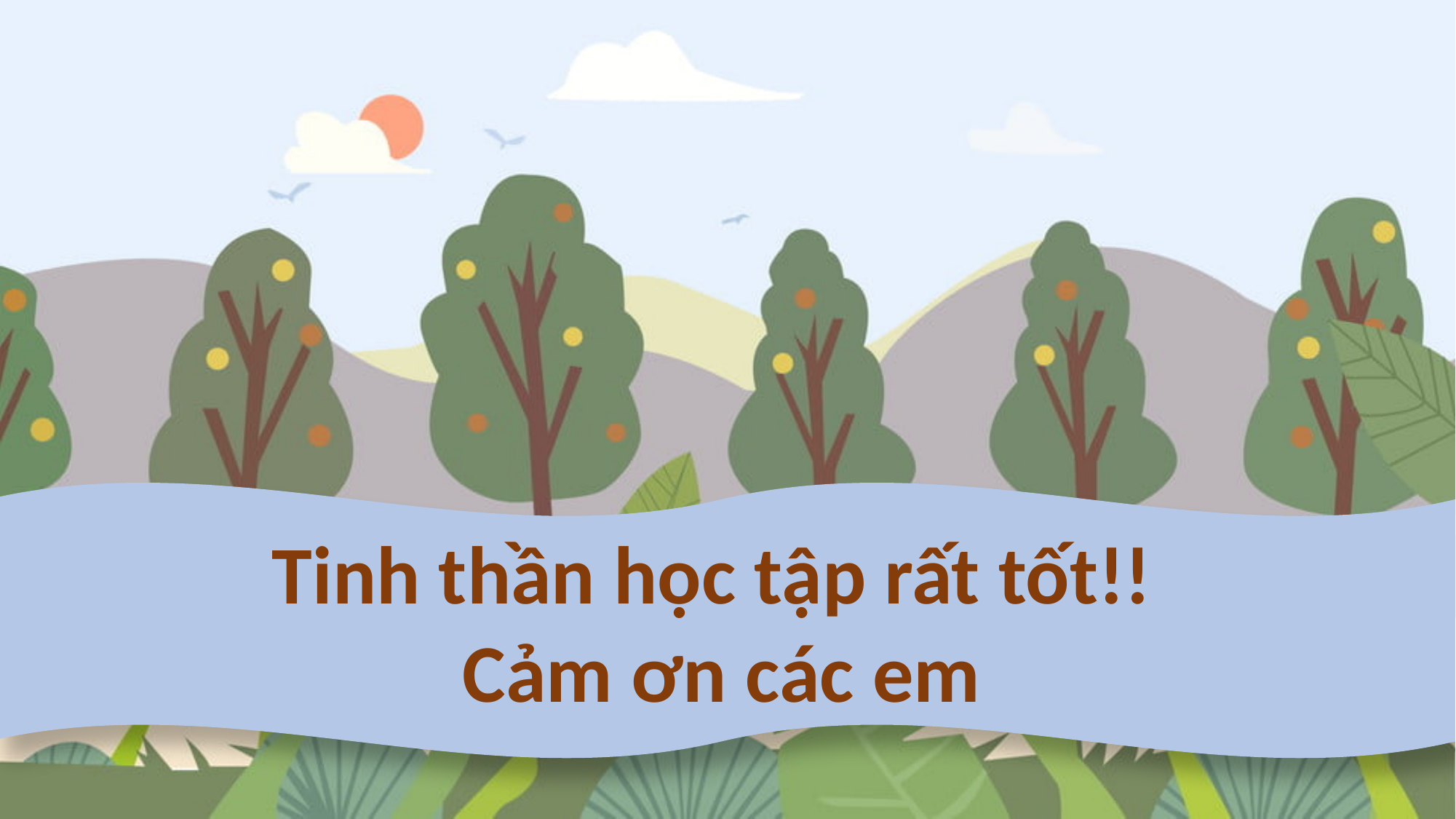

Tinh thần học tập rất tốt!!
Cảm ơn các em